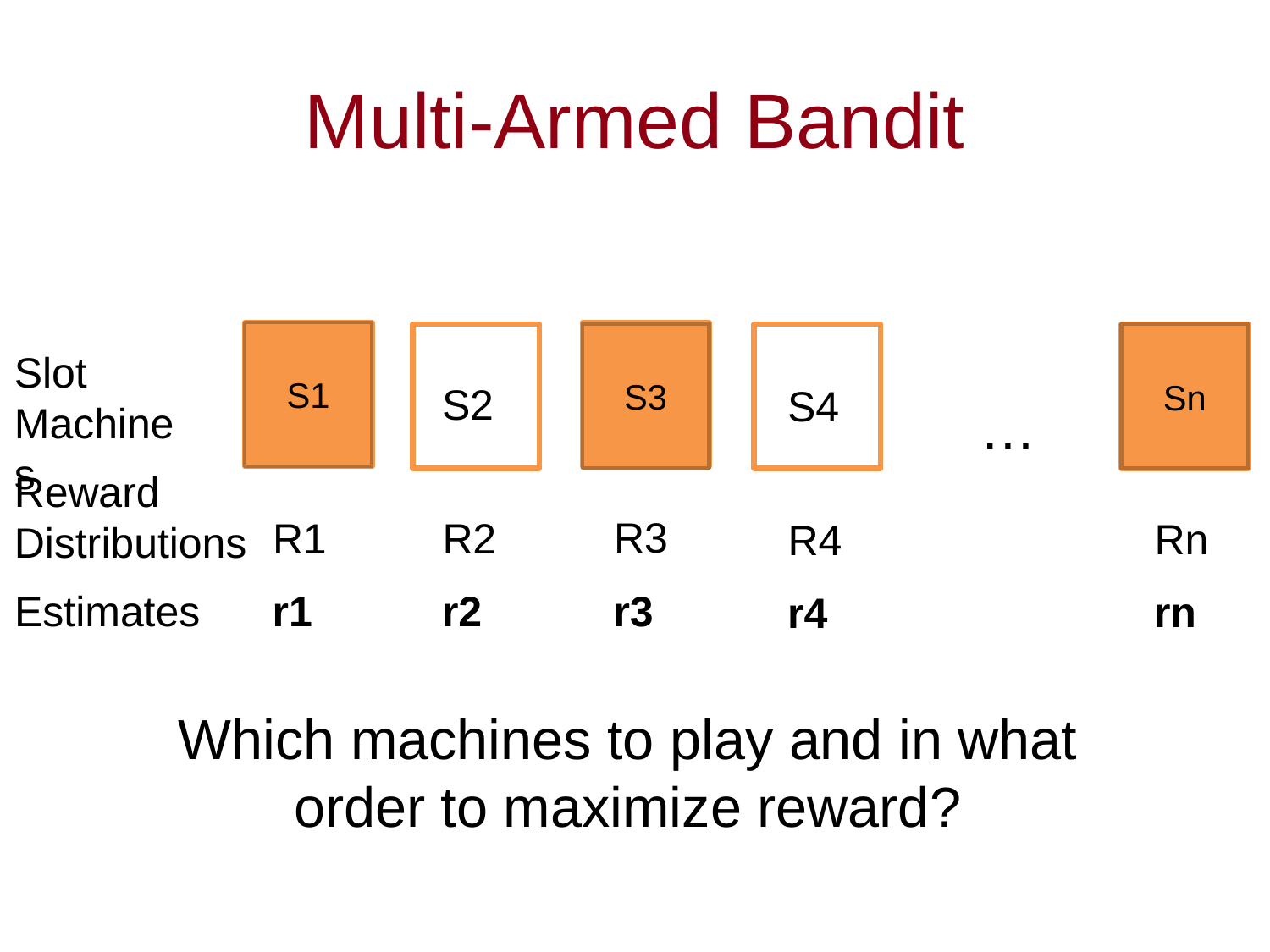

# Multi-Armed Bandit
S1

S3

Sn
Slot
Machines
S3
S1
S2
Sn
S4
…
Reward
Distributions
R3
R1
R2
Rn
R4
Estimates
r3
r1
r2
rn
r4
Which machines to play and in what order to maximize reward?